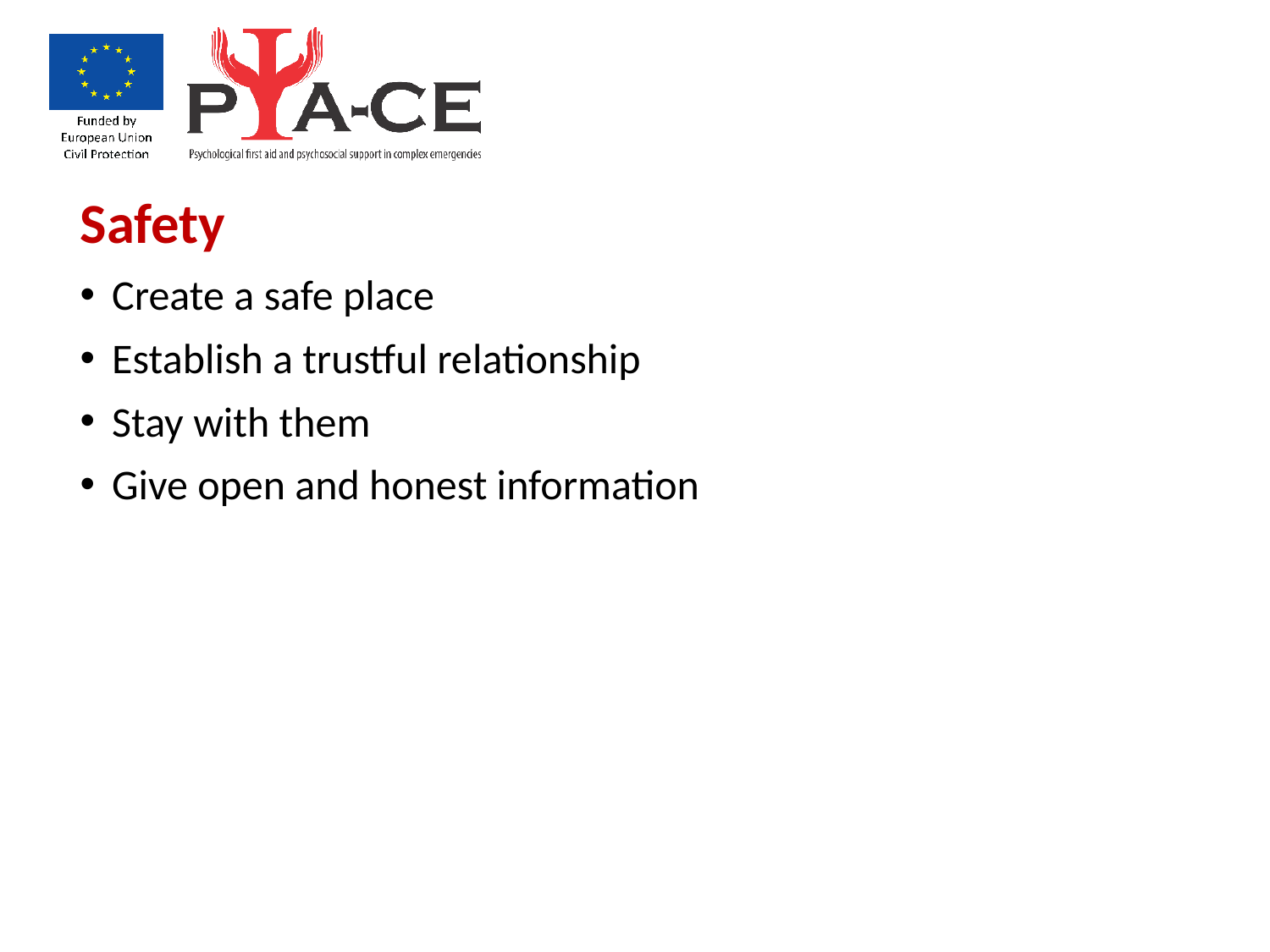

Safety
Create a safe place
Establish a trustful relationship
Stay with them
Give open and honest information